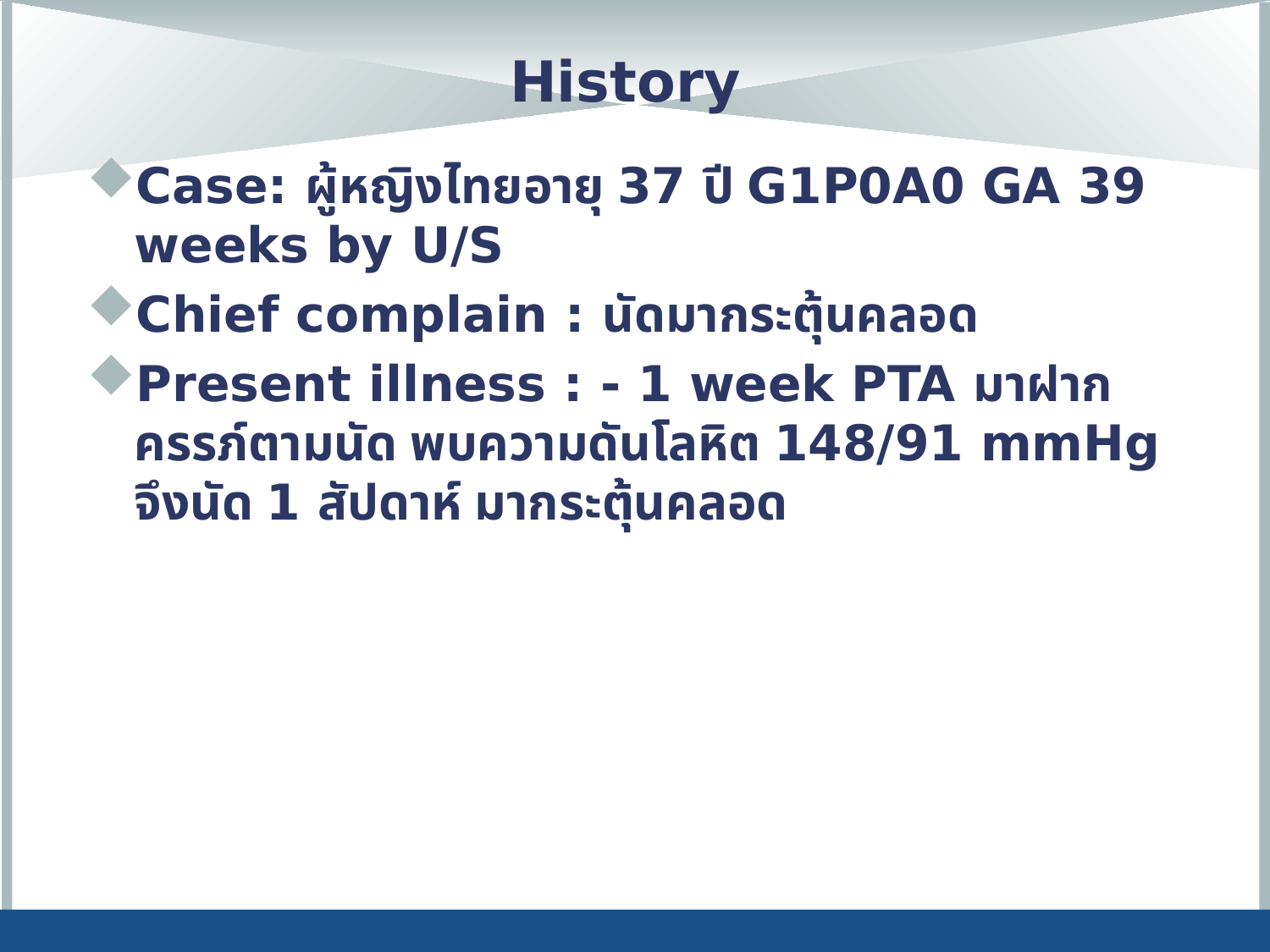

# History
Case: ผู้หญิงไทยอายุ 37 ปี G1P0A0 GA 39 weeks by U/S
Chief complain : นัดมากระตุ้นคลอด
Present illness : - 1 week PTA มาฝากครรภ์ตามนัด พบความดันโลหิต 148/91 mmHg จึงนัด 1 สัปดาห์ มากระตุ้นคลอด